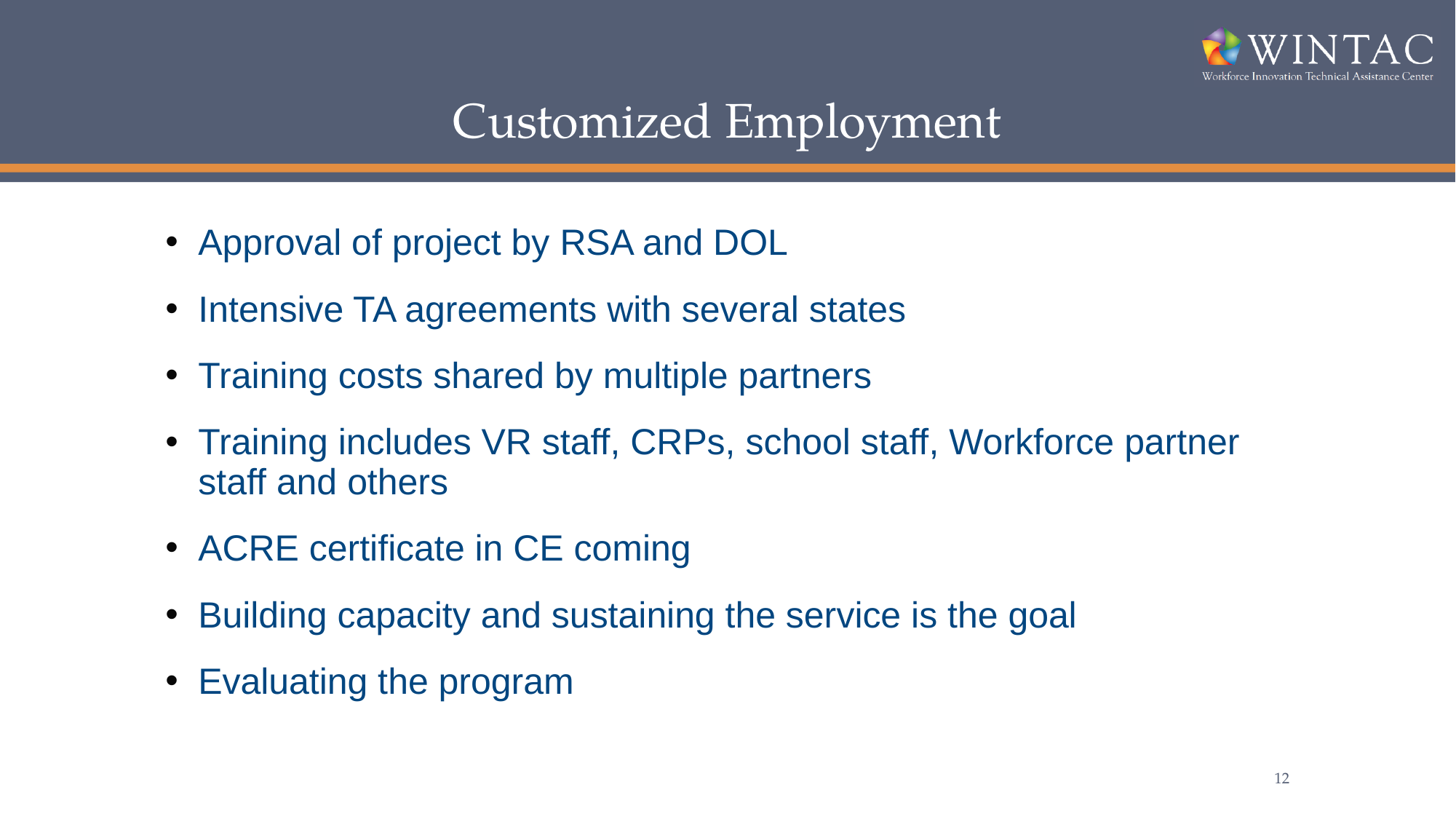

# Customized Employment
Approval of project by RSA and DOL
Intensive TA agreements with several states
Training costs shared by multiple partners
Training includes VR staff, CRPs, school staff, Workforce partner staff and others
ACRE certificate in CE coming
Building capacity and sustaining the service is the goal
Evaluating the program

12